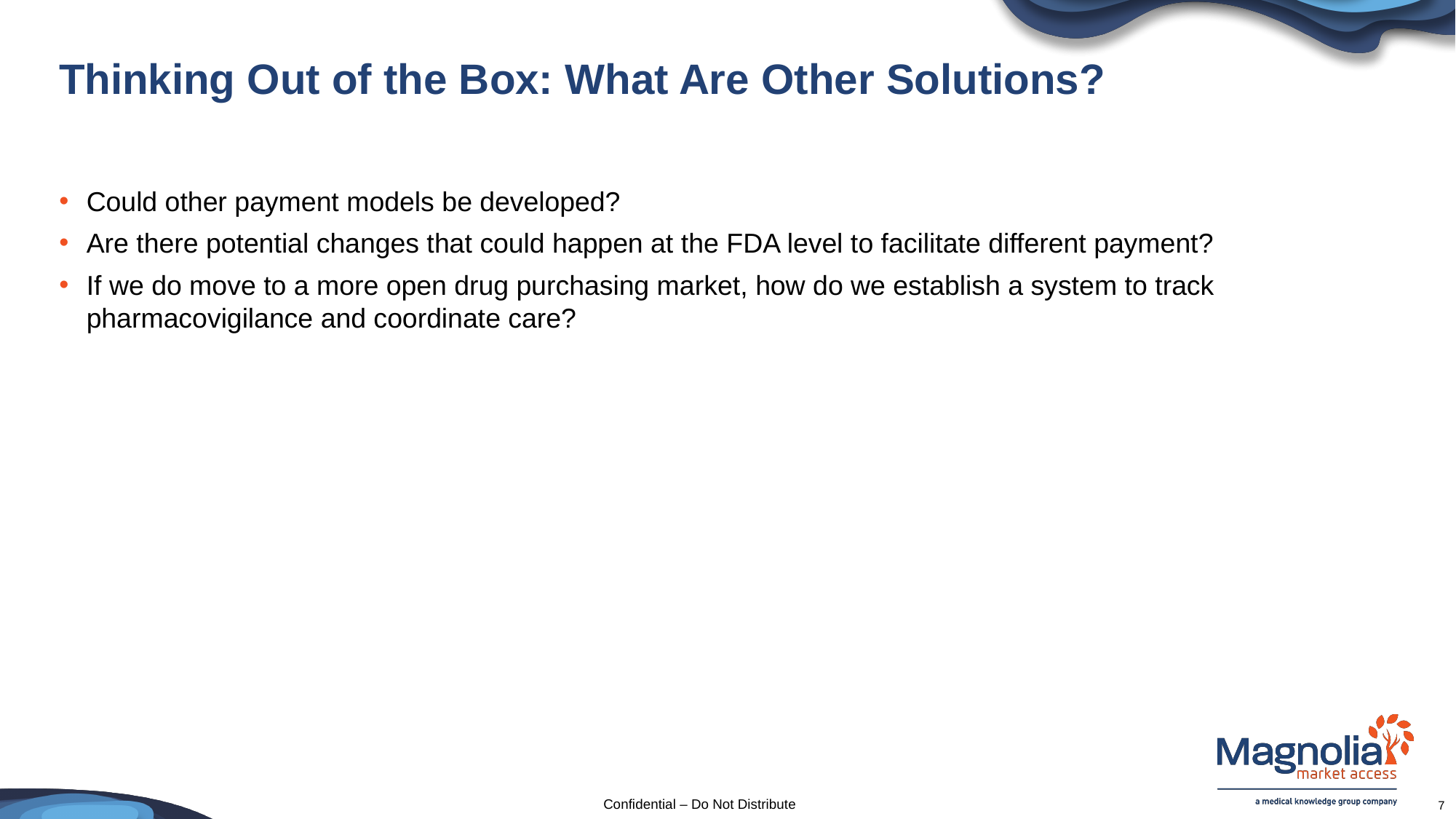

# Thinking Out of the Box: What Are Other Solutions?
Could other payment models be developed?
Are there potential changes that could happen at the FDA level to facilitate different payment?
If we do move to a more open drug purchasing market, how do we establish a system to track pharmacovigilance and coordinate care?

7